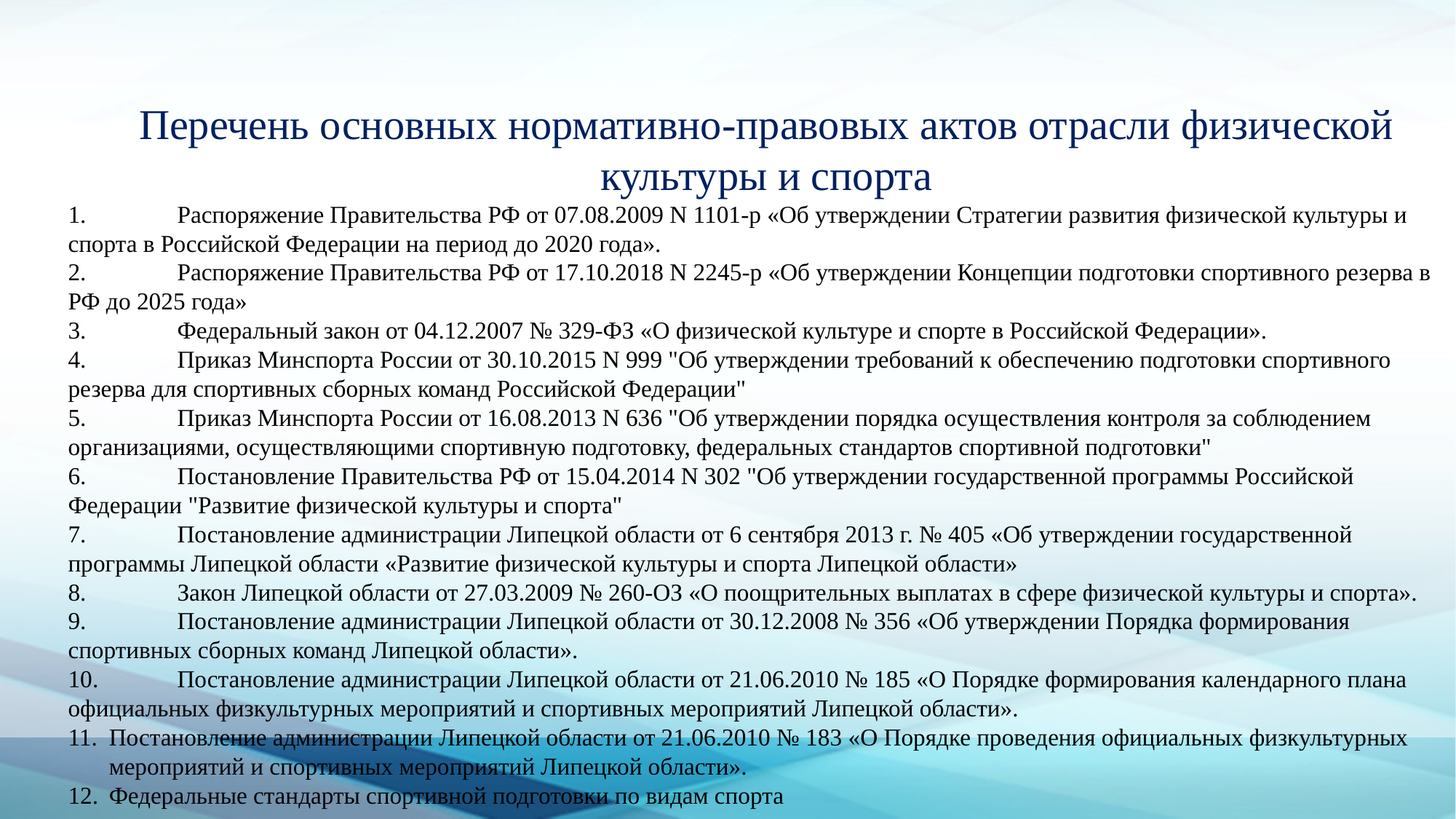

Перечень основных нормативно-правовых актов отрасли физической культуры и спорта
1.	Распоряжение Правительства РФ от 07.08.2009 N 1101-р «Об утверждении Стратегии развития физической культуры и спорта в Российской Федерации на период до 2020 года».
2.	Распоряжение Правительства РФ от 17.10.2018 N 2245-р «Об утверждении Концепции подготовки спортивного резерва в РФ до 2025 года»
3.	Федеральный закон от 04.12.2007 № 329-ФЗ «О физической культуре и спорте в Российской Федерации».
4.	Приказ Минспорта России от 30.10.2015 N 999 "Об утверждении требований к обеспечению подготовки спортивного резерва для спортивных сборных команд Российской Федерации"
5.	Приказ Минспорта России от 16.08.2013 N 636 "Об утверждении порядка осуществления контроля за соблюдением организациями, осуществляющими спортивную подготовку, федеральных стандартов спортивной подготовки"
6.	Постановление Правительства РФ от 15.04.2014 N 302 "Об утверждении государственной программы Российской Федерации "Развитие физической культуры и спорта"
7.	Постановление администрации Липецкой области от 6 сентября 2013 г. № 405 «Об утверждении государственной программы Липецкой области «Развитие физической культуры и спорта Липецкой области»
8.	Закон Липецкой области от 27.03.2009 № 260-ОЗ «О поощрительных выплатах в сфере физической культуры и спорта».
9.	Постановление администрации Липецкой области от 30.12.2008 № 356 «Об утверждении Порядка формирования спортивных сборных команд Липецкой области».
10.	Постановление администрации Липецкой области от 21.06.2010 № 185 «О Порядке формирования календарного плана официальных физкультурных мероприятий и спортивных мероприятий Липецкой области».
Постановление администрации Липецкой области от 21.06.2010 № 183 «О Порядке проведения официальных физкультурных мероприятий и спортивных мероприятий Липецкой области».
Федеральные стандарты спортивной подготовки по видам спорта